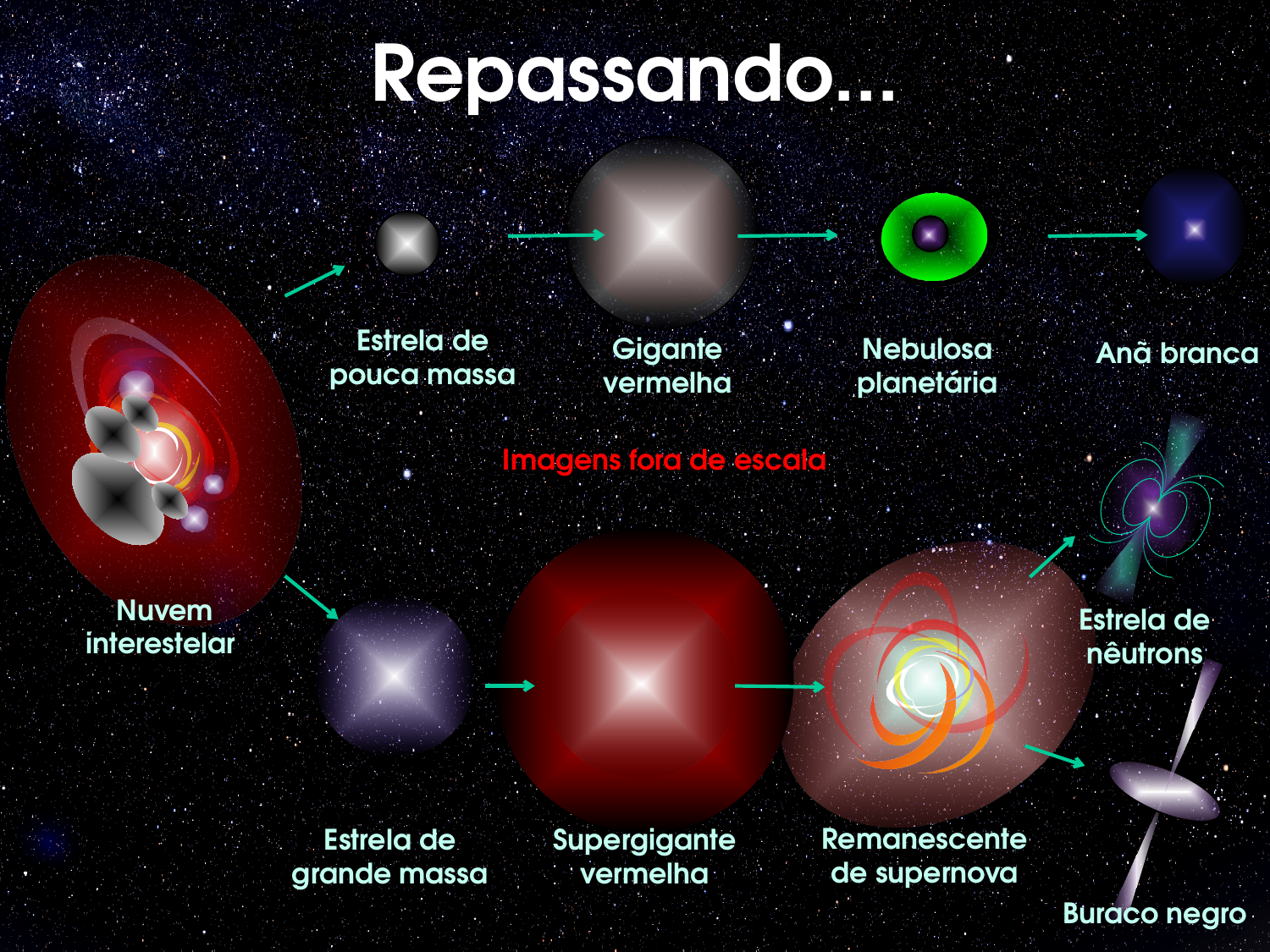

Repassando...

Estrela de pouca massa
Gigante vermelha
Nebulosa planetária
Anã branca

Imagens fora de escala

Nuvem interestelar

Estrela de nêutrons

Remanescente de supernova
Estrela de grande massa
Supergigante vermelha
Buraco negro